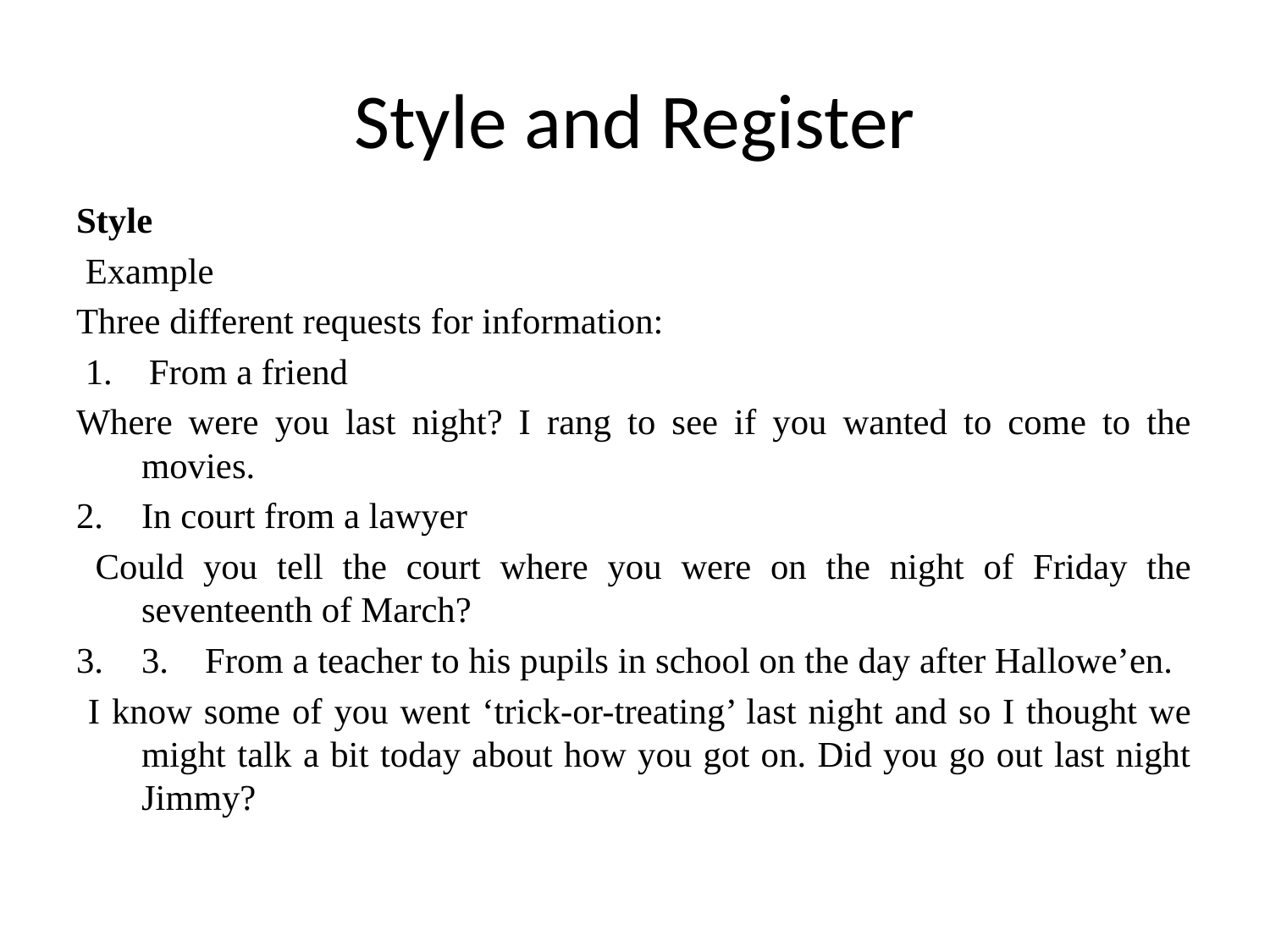

# Style and Register
Style
 Example
Three different requests for information:
 1.    From a friend
Where were you last night? I rang to see if you wanted to come to the movies.
In court from a lawyer
 Could you tell the court where you were on the night of Friday the seventeenth of March?
3.    From a teacher to his pupils in school on the day after Hallowe’en.
 I know some of you went ‘trick-or-treating’ last night and so I thought we might talk a bit today about how you got on. Did you go out last night Jimmy?